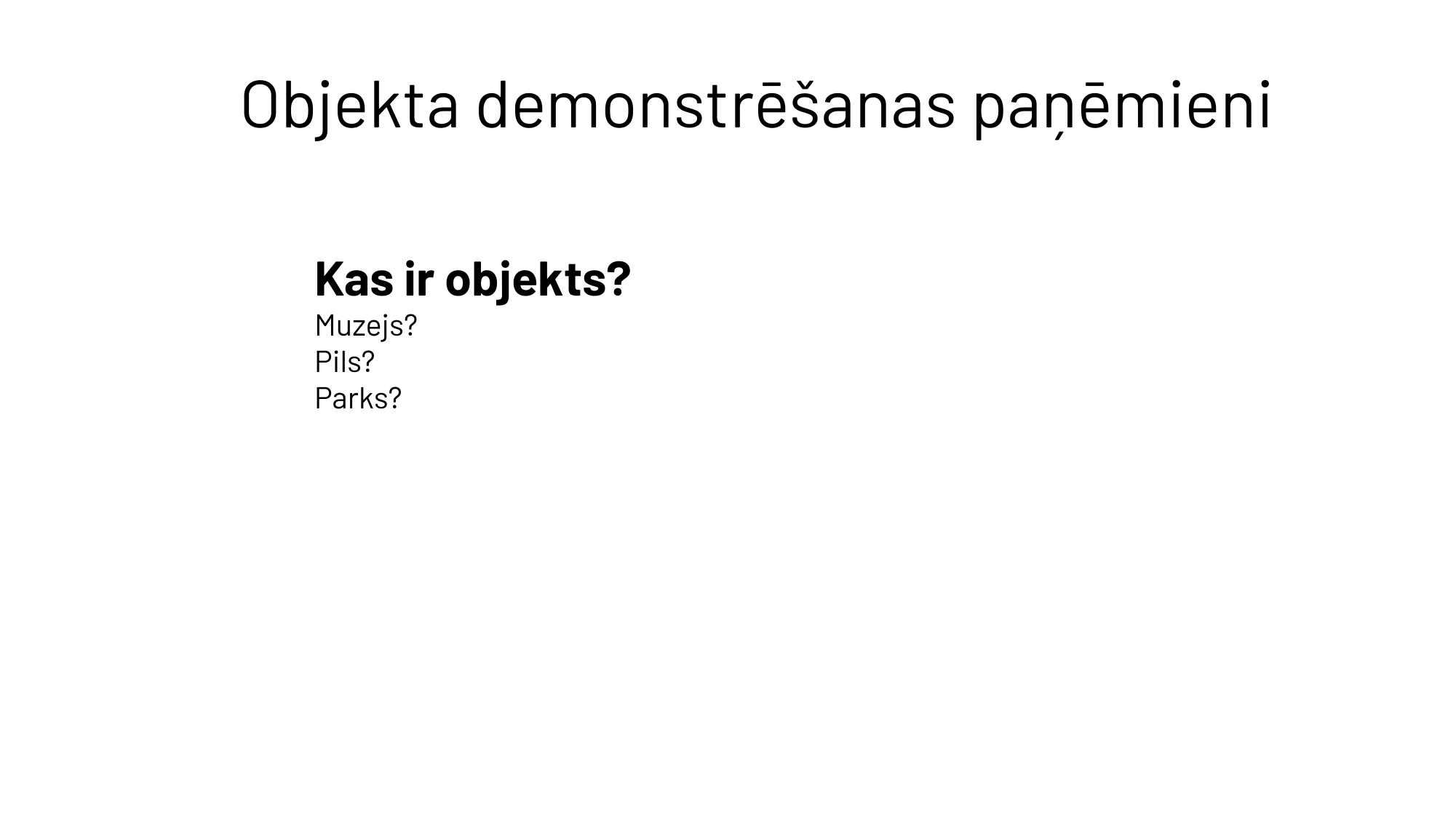

Objekta demonstrēšanas paņēmieni
Kas ir objekts?
Muzejs?
Pils?
Parks?